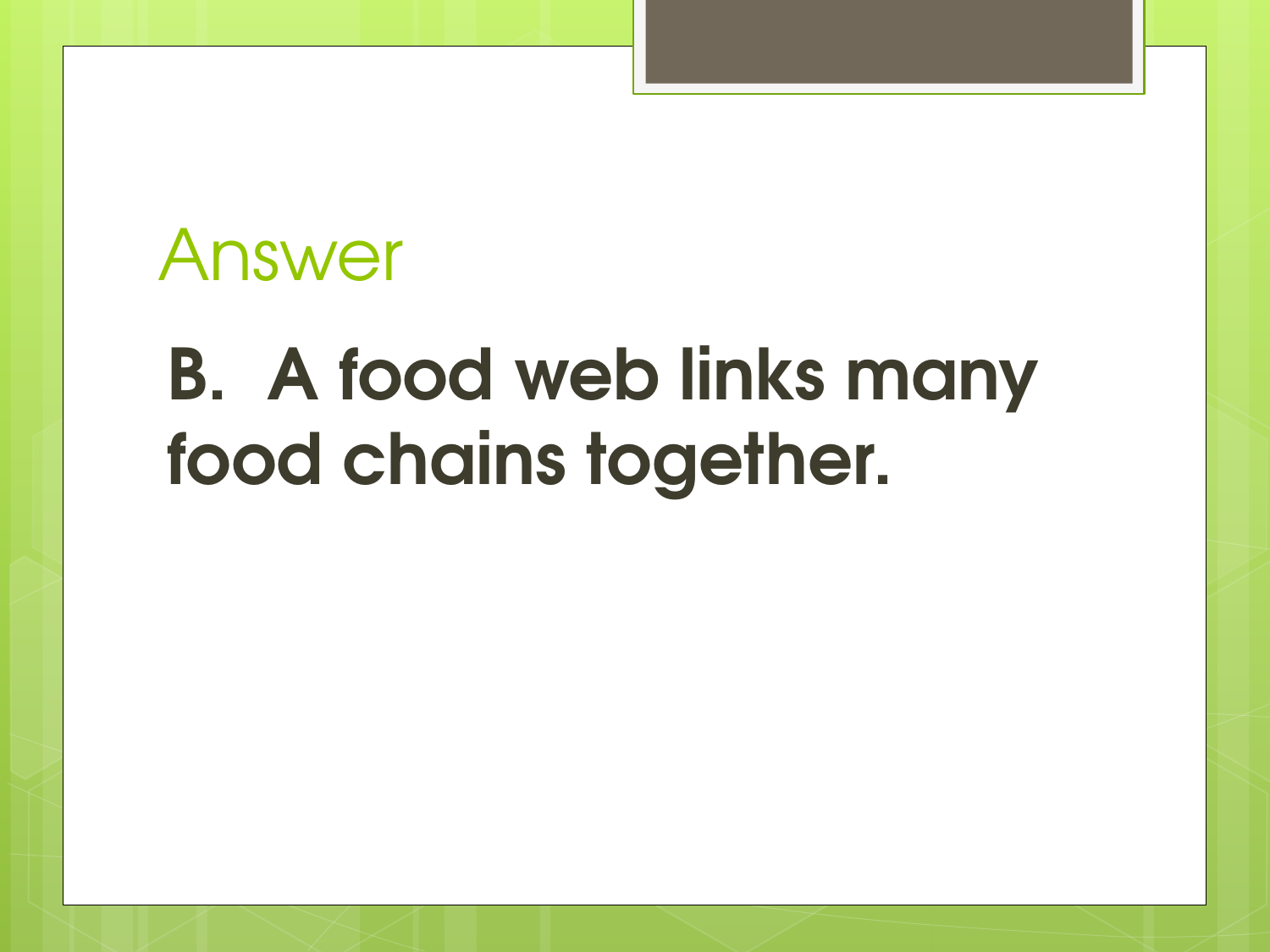

# Answer
B.  A food web links many food chains together.